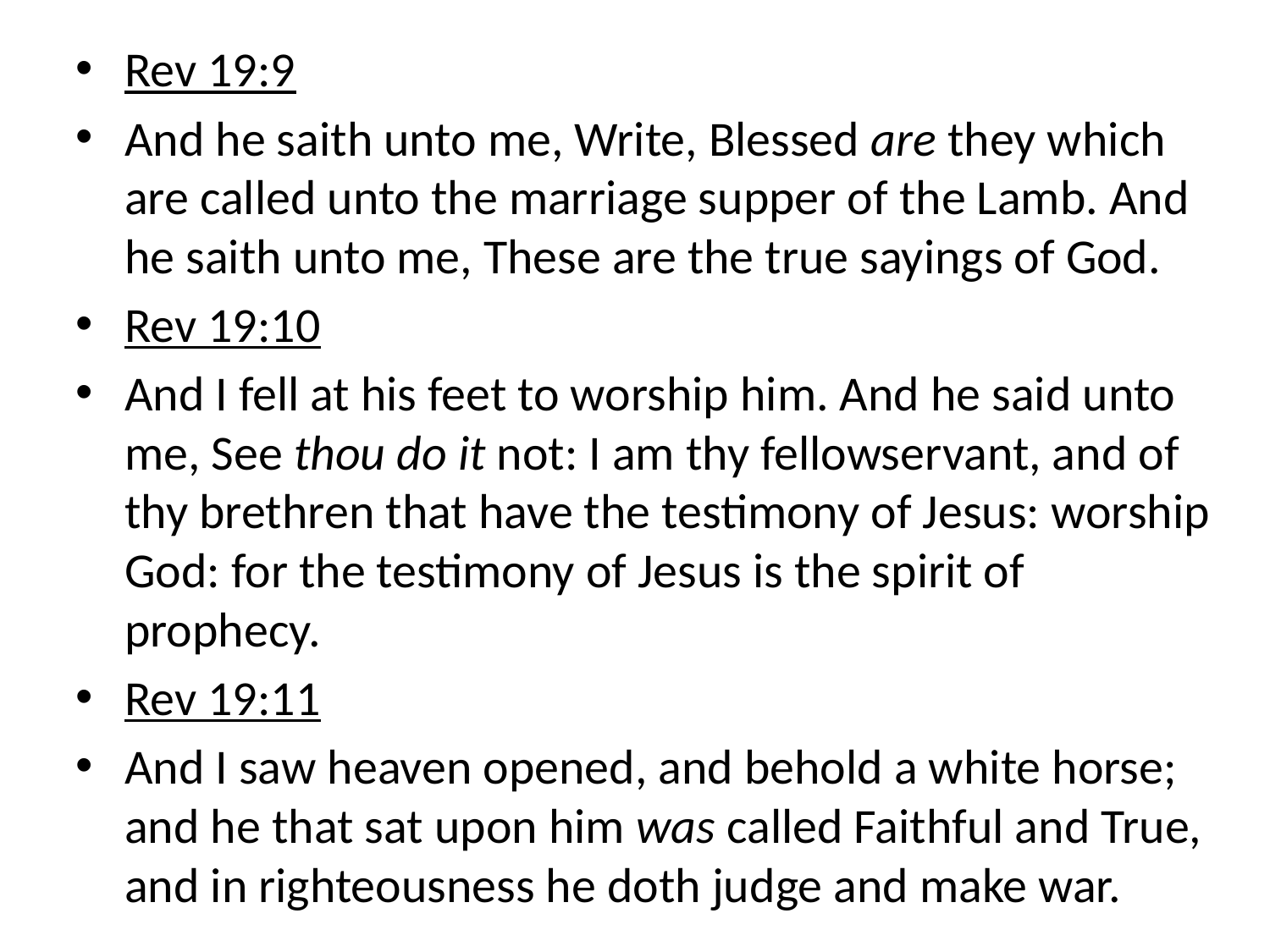

Rev 19:9
And he saith unto me, Write, Blessed are they which are called unto the marriage supper of the Lamb. And he saith unto me, These are the true sayings of God.
Rev 19:10
And I fell at his feet to worship him. And he said unto me, See thou do it not: I am thy fellowservant, and of thy brethren that have the testimony of Jesus: worship God: for the testimony of Jesus is the spirit of prophecy.
Rev 19:11
And I saw heaven opened, and behold a white horse; and he that sat upon him was called Faithful and True, and in righteousness he doth judge and make war.